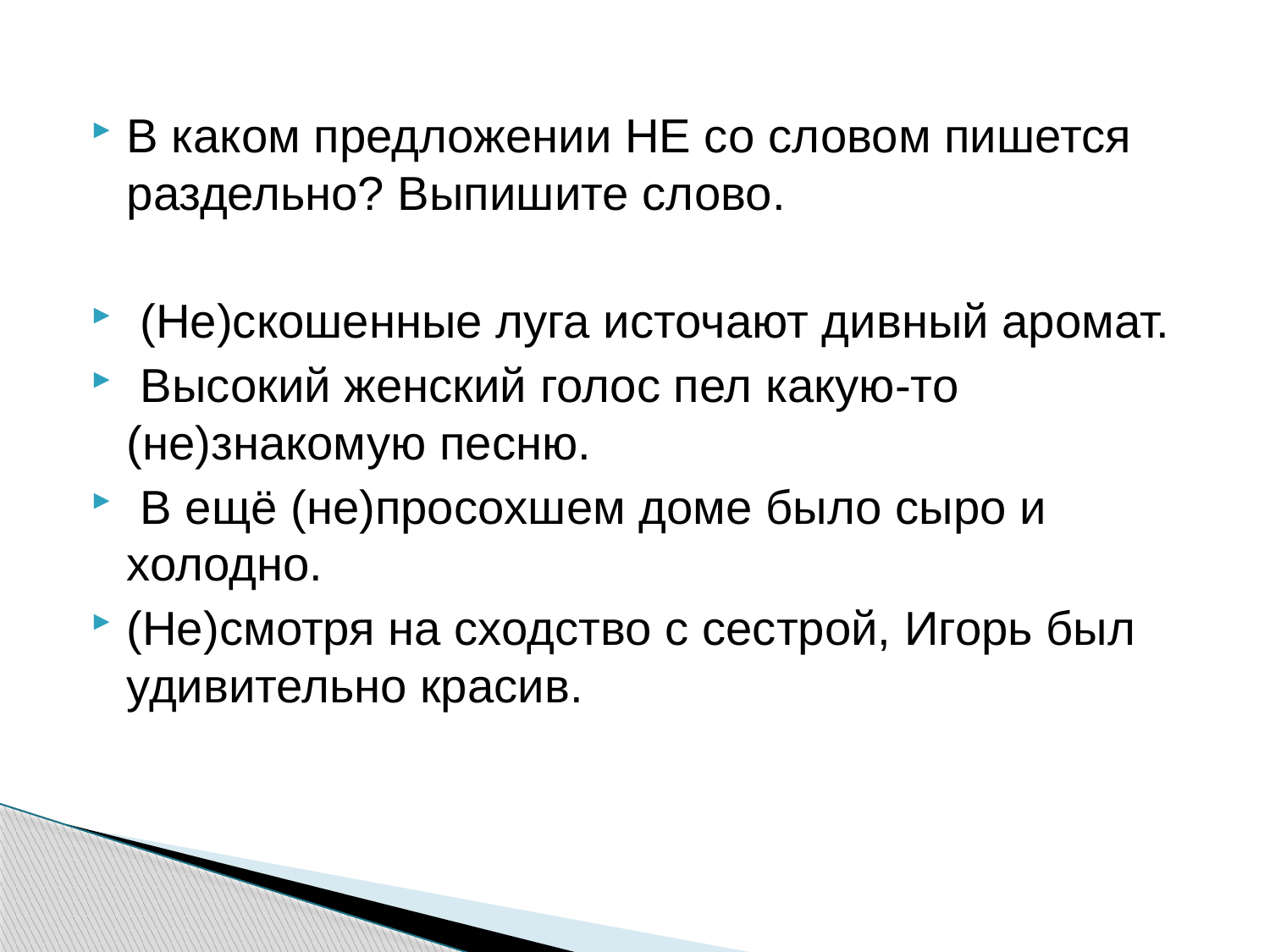

В каком предложении НЕ со словом пишется раздельно? Выпишите слово.

 (Не)скошенные луга источают дивный аромат.
 Высокий женский голос пел какую-то (не)знакомую песню.
 В ещё (не)просохшем доме было сыро и холодно.
(Не)смотря на сходство с сестрой, Игорь был удивительно красив.